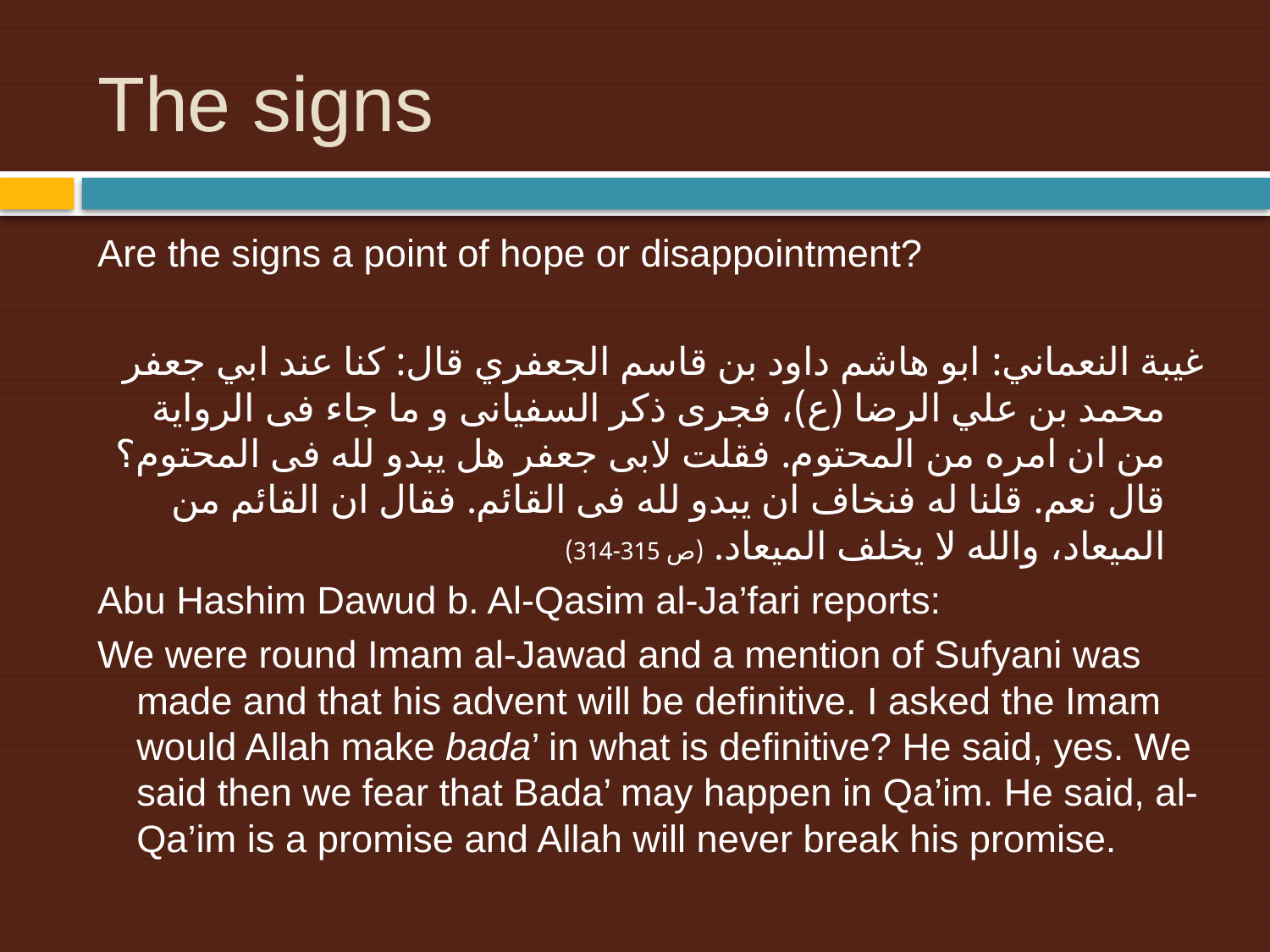

# The signs
Are the signs a point of hope or disappointment?

غيبة النعماني: ابو هاشم داود بن قاسم الجعفري قال: كنا عند ابي جعفر محمد بن علي الرضا (ع)، فجری ذکر السفیانی و ما جاء فی الروایة من ان امره من المحتوم. فقلت لابی جعفر هل یبدو لله فی المحتوم؟ قال نعم. قلنا له فنخاف ان یبدو لله فی القائم. فقال ان القائم من المیعاد، والله لا یخلف المیعاد. (ص 315-314)
Abu Hashim Dawud b. Al-Qasim al-Ja’fari reports:
We were round Imam al-Jawad and a mention of Sufyani was made and that his advent will be definitive. I asked the Imam would Allah make bada’ in what is definitive? He said, yes. We said then we fear that Bada’ may happen in Qa’im. He said, al-Qa’im is a promise and Allah will never break his promise.